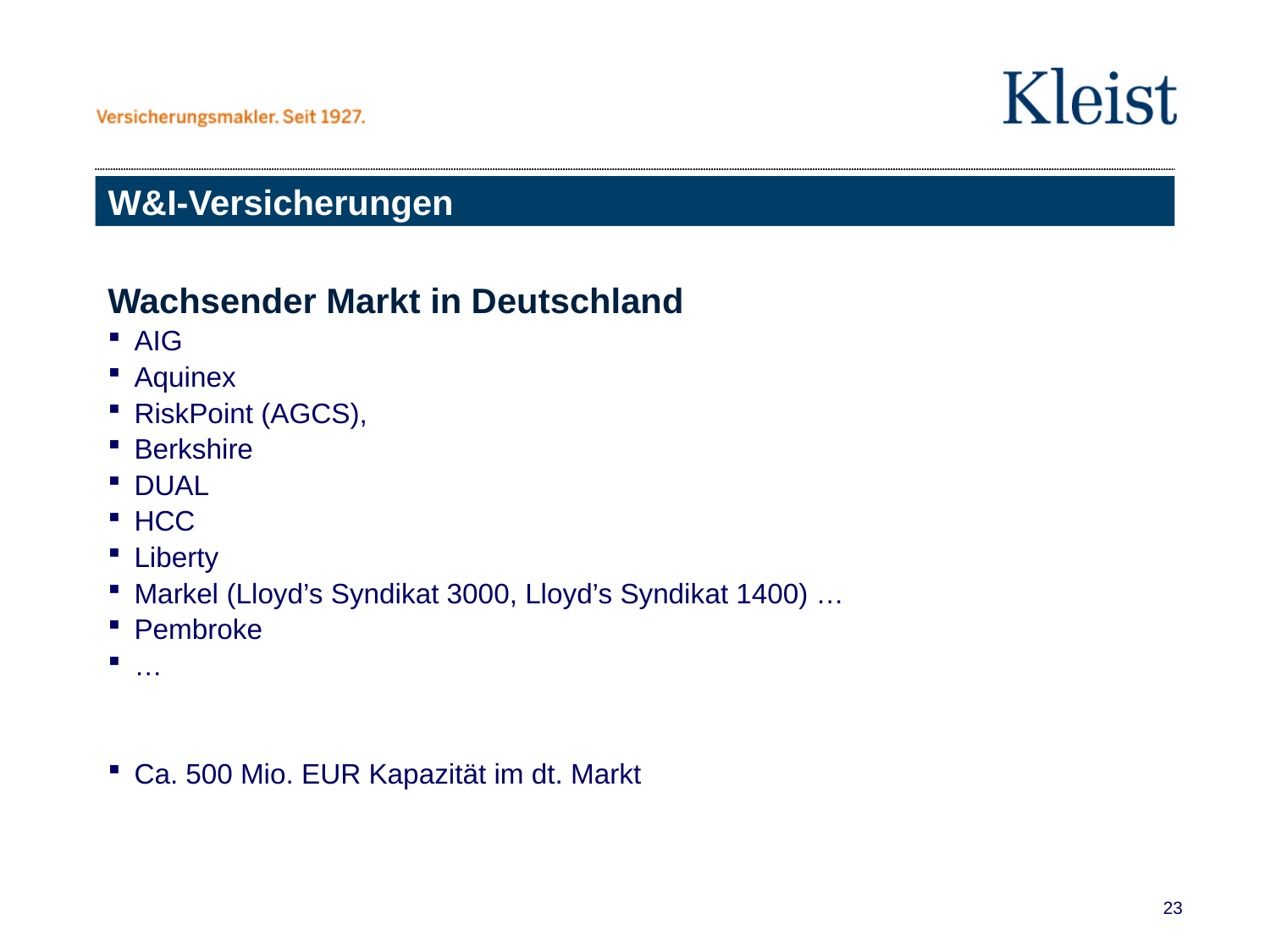

# W&I-Versicherungen

Wachsender Markt in Deutschland
AIG
Aquinex
RiskPoint (AGCS),
Berkshire
DUAL
HCC
Liberty
Markel (Lloyd’s Syndikat 3000, Lloyd’s Syndikat 1400) …
Pembroke
…

Ca. 500 Mio. EUR Kapazität im dt. Markt